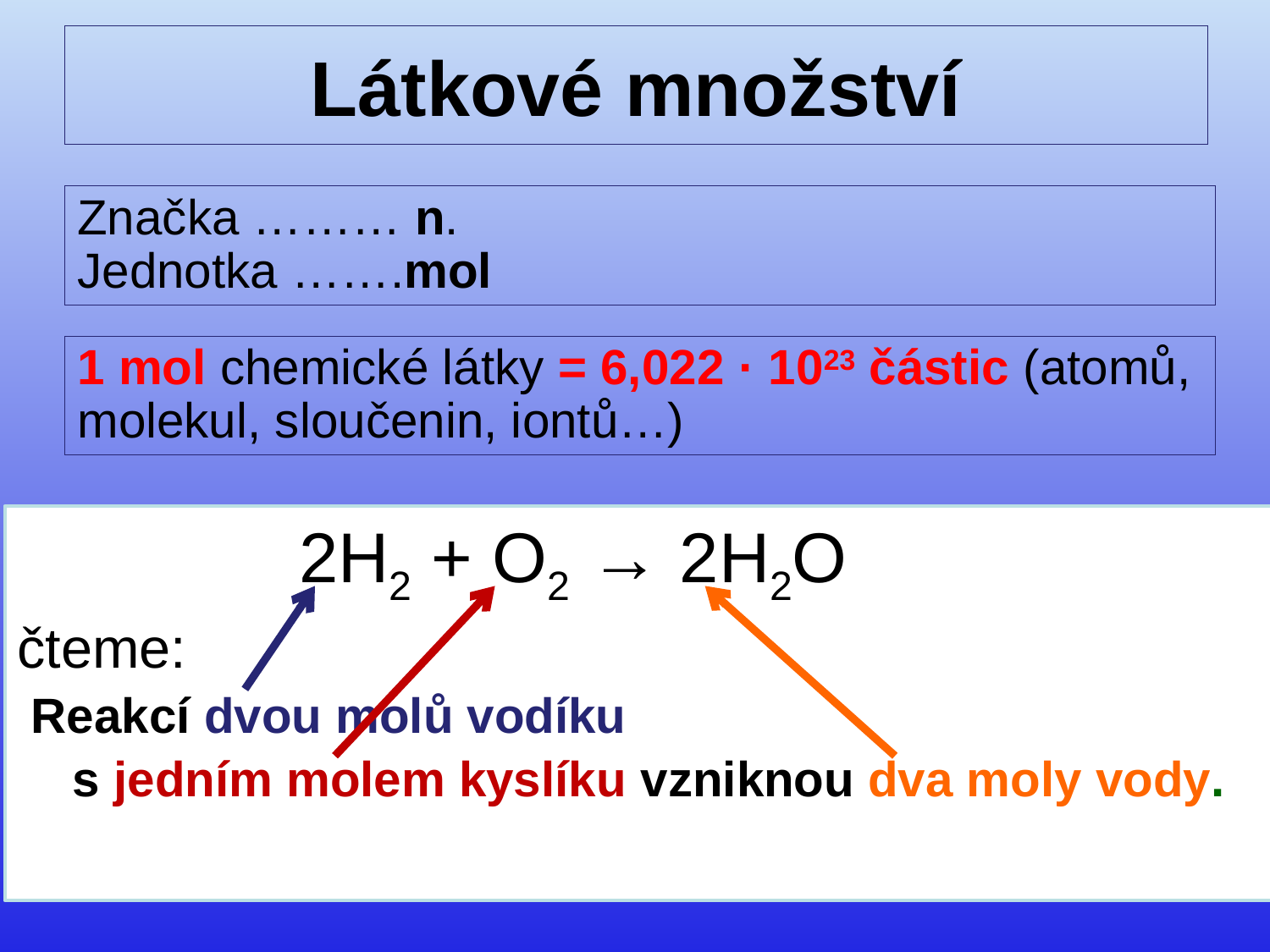

# Látkové množství
Značka ……… n.
Jednotka …….mol
1 mol chemické látky = 6,022 · 1023 částic (atomů, molekul, sloučenin, iontů…)
                  2H2 + O2 → 2H2O
čteme:
 Reakcí dvou molů vodíku
    s jedním molem kyslíku vzniknou dva moly vody.